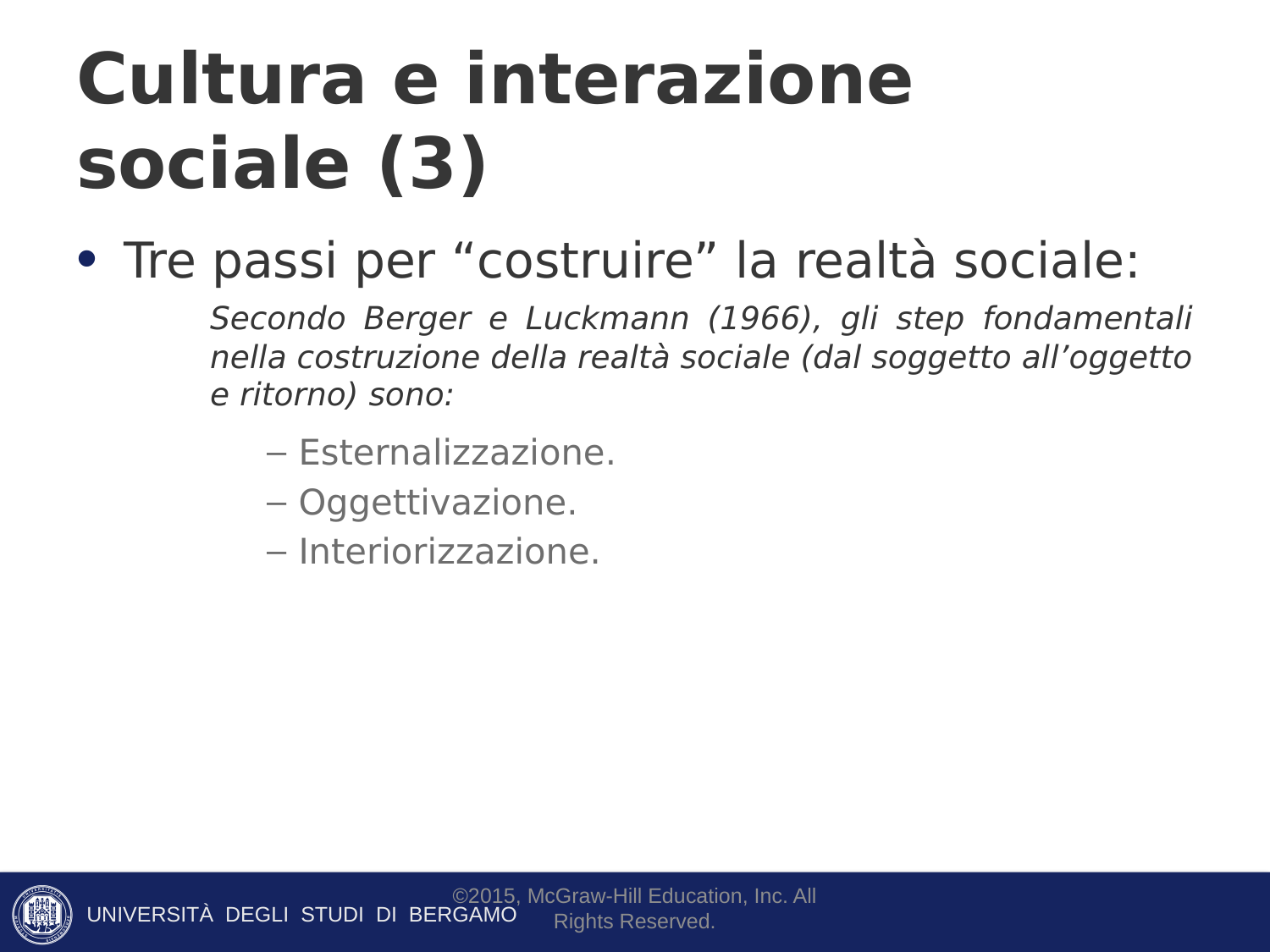

# Cultura e interazione sociale (3)
Tre passi per “costruire” la realtà sociale:
Secondo Berger e Luckmann (1966), gli step fondamentali nella costruzione della realtà sociale (dal soggetto all’oggetto e ritorno) sono:
Esternalizzazione.
Oggettivazione.
Interiorizzazione.
©2015, McGraw-Hill Education, Inc. All Rights Reserved.
5